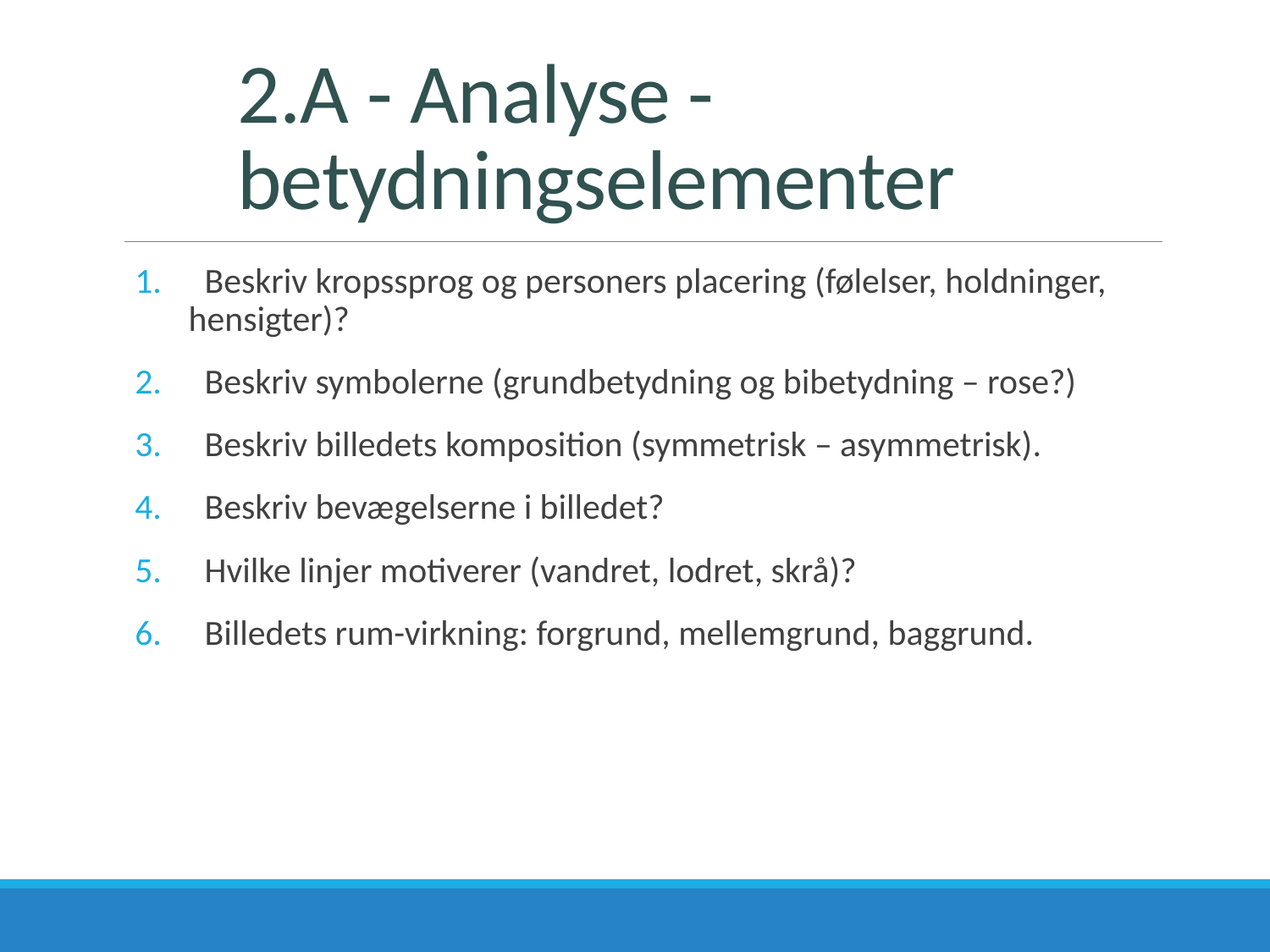

# 2.A - Analyse - betydningselementer
  Beskriv kropssprog og personers placering (følelser, holdninger, hensigter)?
  Beskriv symbolerne (grundbetydning og bibetydning – rose?)
  Beskriv billedets komposition (symmetrisk – asymmetrisk).
  Beskriv bevægelserne i billedet?
  Hvilke linjer motiverer (vandret, lodret, skrå)?
  Billedets rum-virkning: forgrund, mellemgrund, baggrund.